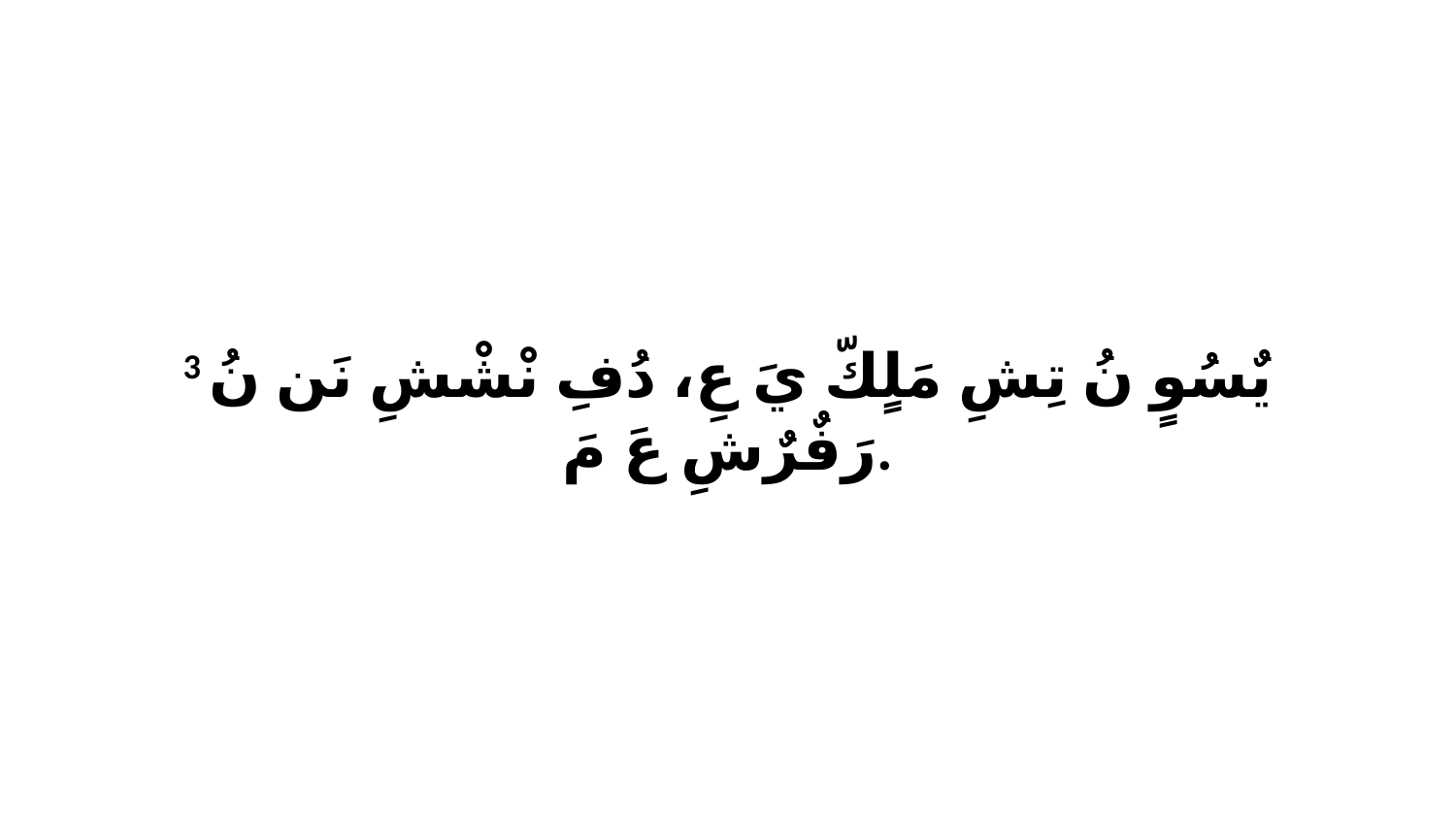

3 يٌسُوٍ نُ تِشِ مَلٍكّ يَ عِ، دُفِ نْشْشِ نَن نُ رَفٌرٌشِ عَ مَ.